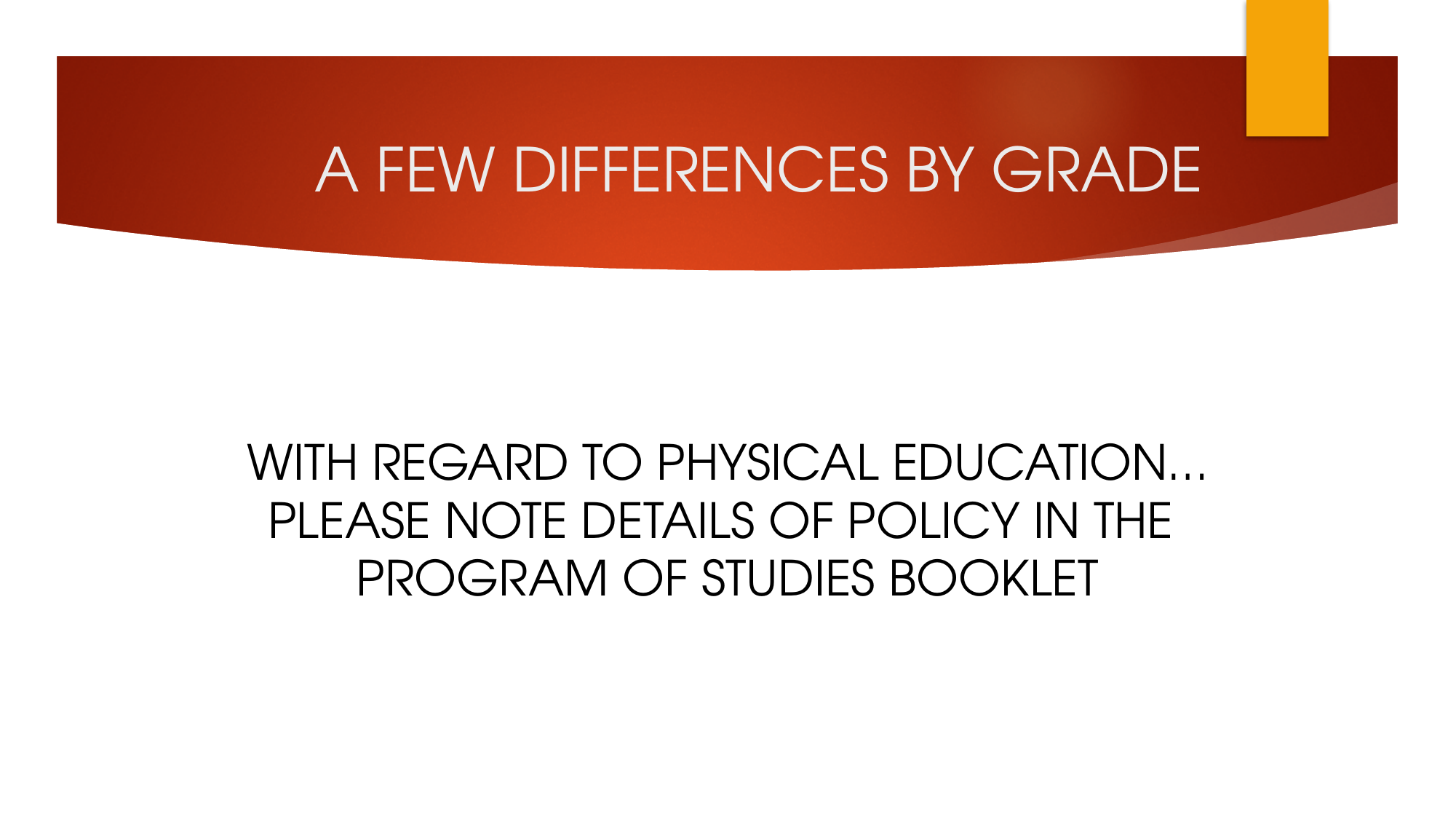

# A FEW DIFFERENCES BY GRADE

WITH REGARD TO PHYSICAL EDUCATION…
PLEASE NOTE DETAILS OF POLICY IN THE
PROGRAM OF STUDIES BOOKLET